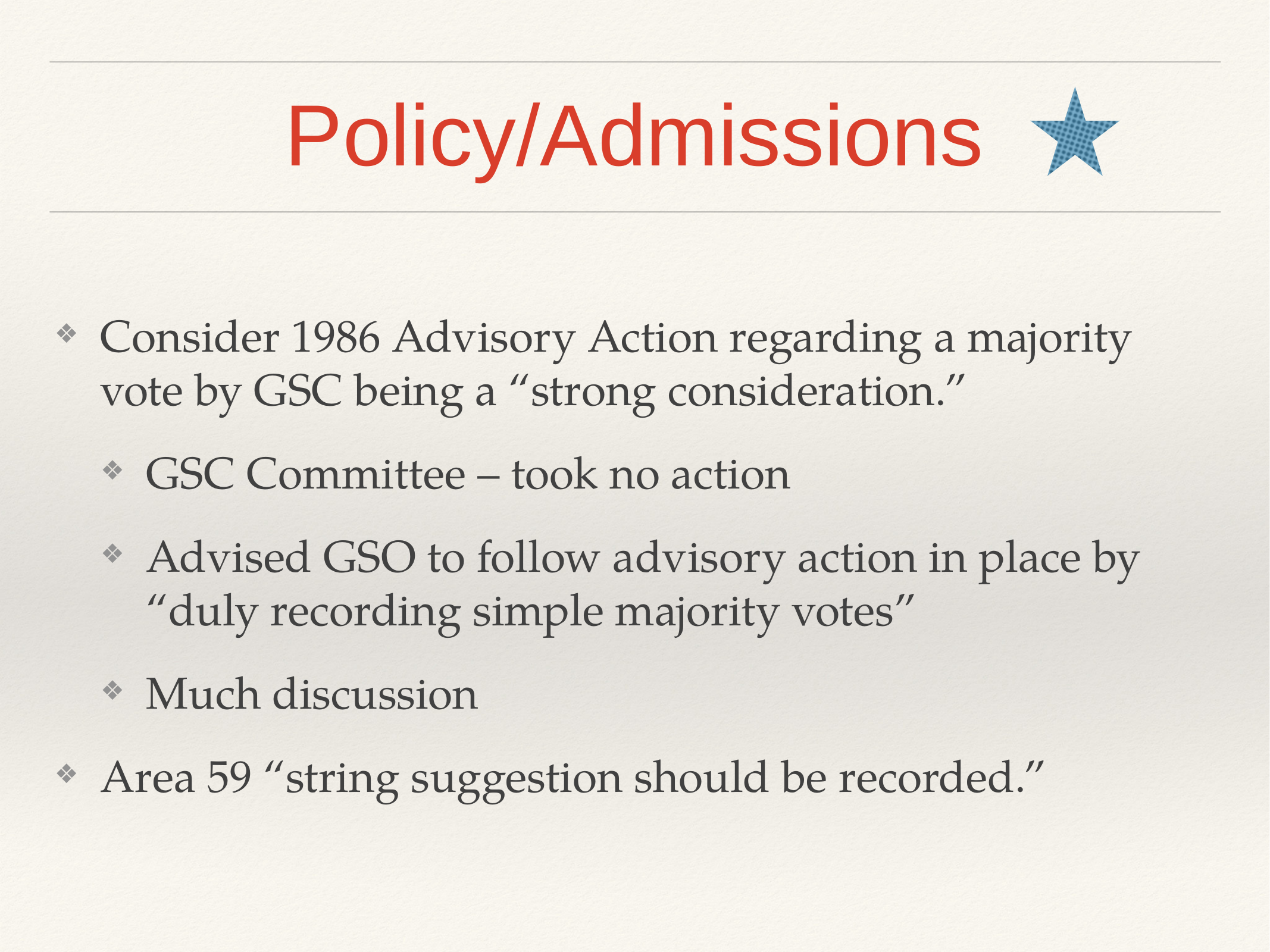

# Policy/Admissions

Consider 1986 Advisory Action regarding a majority vote by GSC being a “strong consideration.”
GSC Committee – took no action
Advised GSO to follow advisory action in place by “duly recording simple majority votes”
Much discussion
Area 59 “string suggestion should be recorded.”